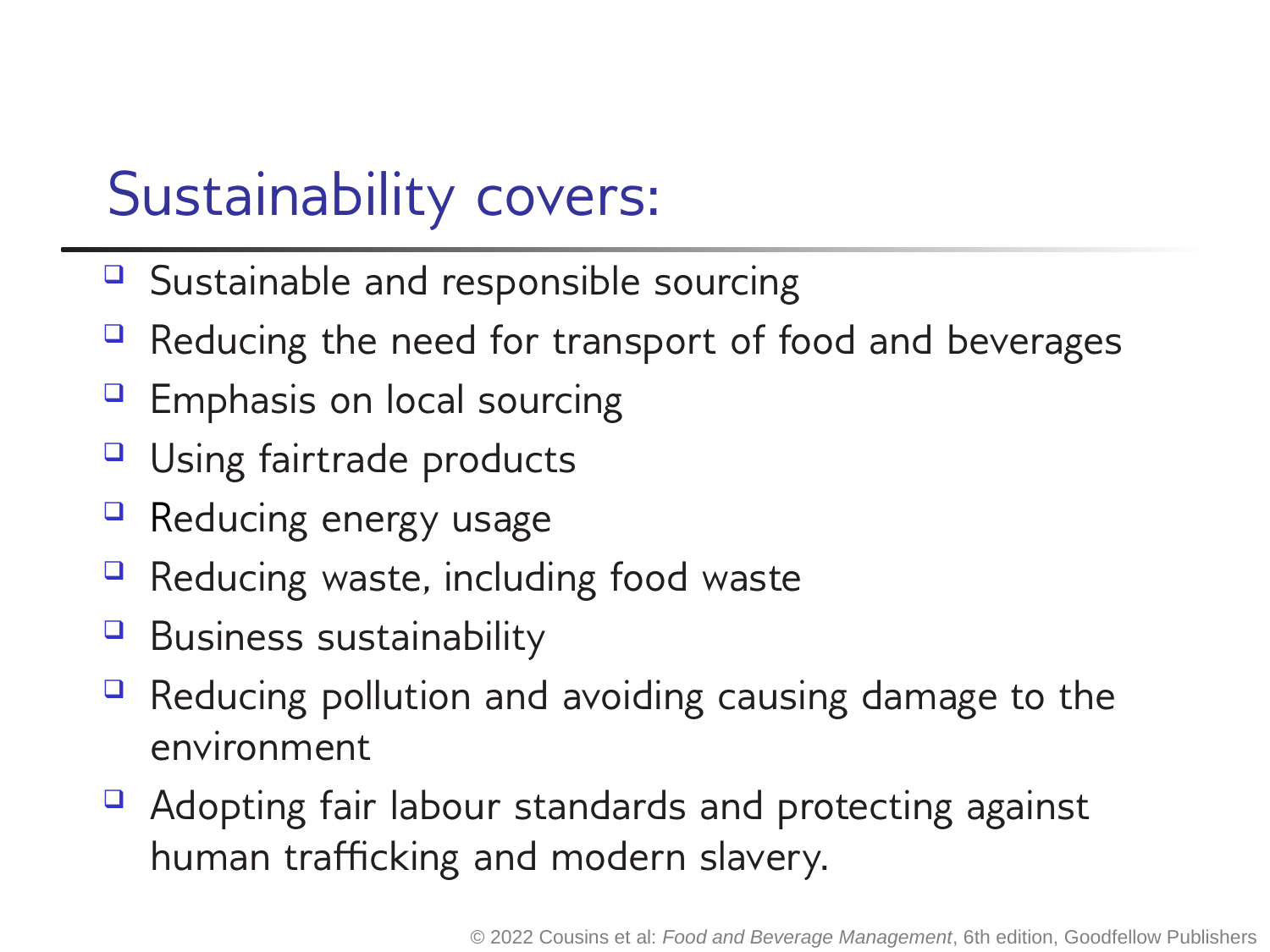

# Sustainability covers:
Sustainable and responsible sourcing
Reducing the need for transport of food and beverages
Emphasis on local sourcing
Using fairtrade products
Reducing energy usage
Reducing waste, including food waste
Business sustainability
Reducing pollution and avoiding causing damage to the environment
Adopting fair labour standards and protecting against human trafficking and modern slavery.